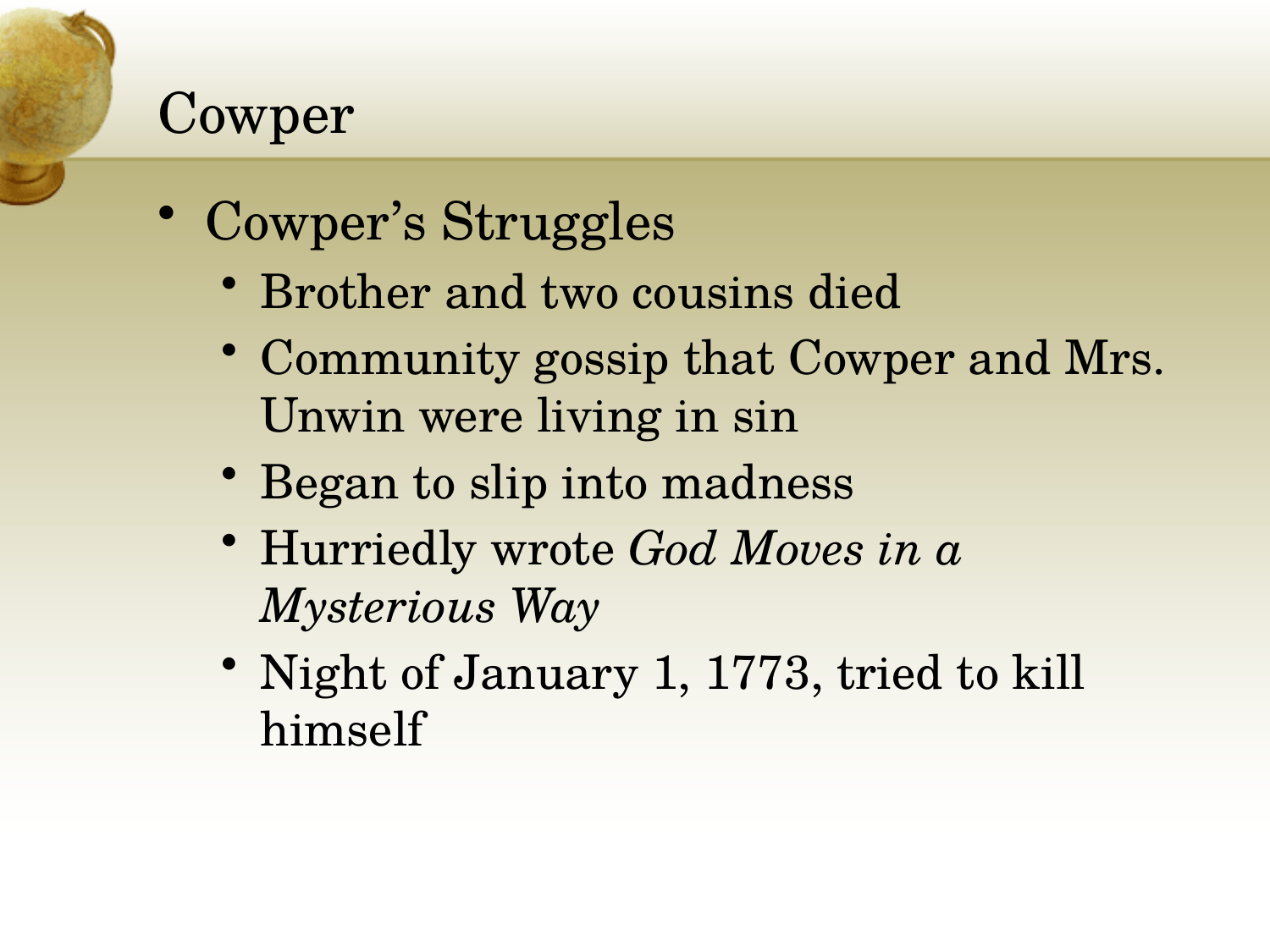

# Cowper
Cowper’s Struggles
Brother and two cousins died
Community gossip that Cowper and Mrs. Unwin were living in sin
Began to slip into madness
Hurriedly wrote God Moves in a Mysterious Way
Night of January 1, 1773, tried to kill himself